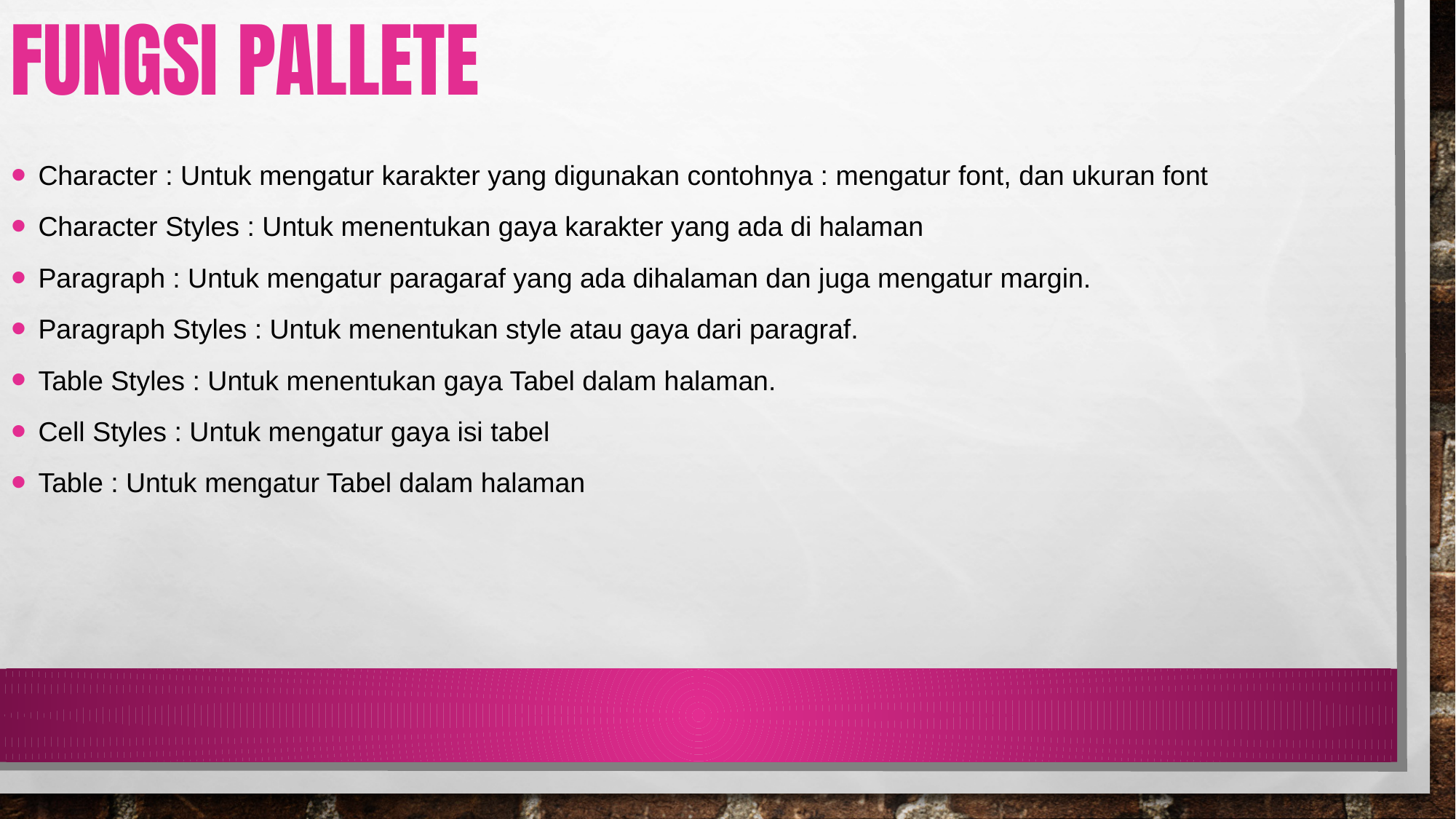

# Fungsi pallete
Character : Untuk mengatur karakter yang digunakan contohnya : mengatur font, dan ukuran font
Character Styles : Untuk menentukan gaya karakter yang ada di halaman
Paragraph : Untuk mengatur paragaraf yang ada dihalaman dan juga mengatur margin.
Paragraph Styles : Untuk menentukan style atau gaya dari paragraf.
Table Styles : Untuk menentukan gaya Tabel dalam halaman.
Cell Styles : Untuk mengatur gaya isi tabel
Table : Untuk mengatur Tabel dalam halaman